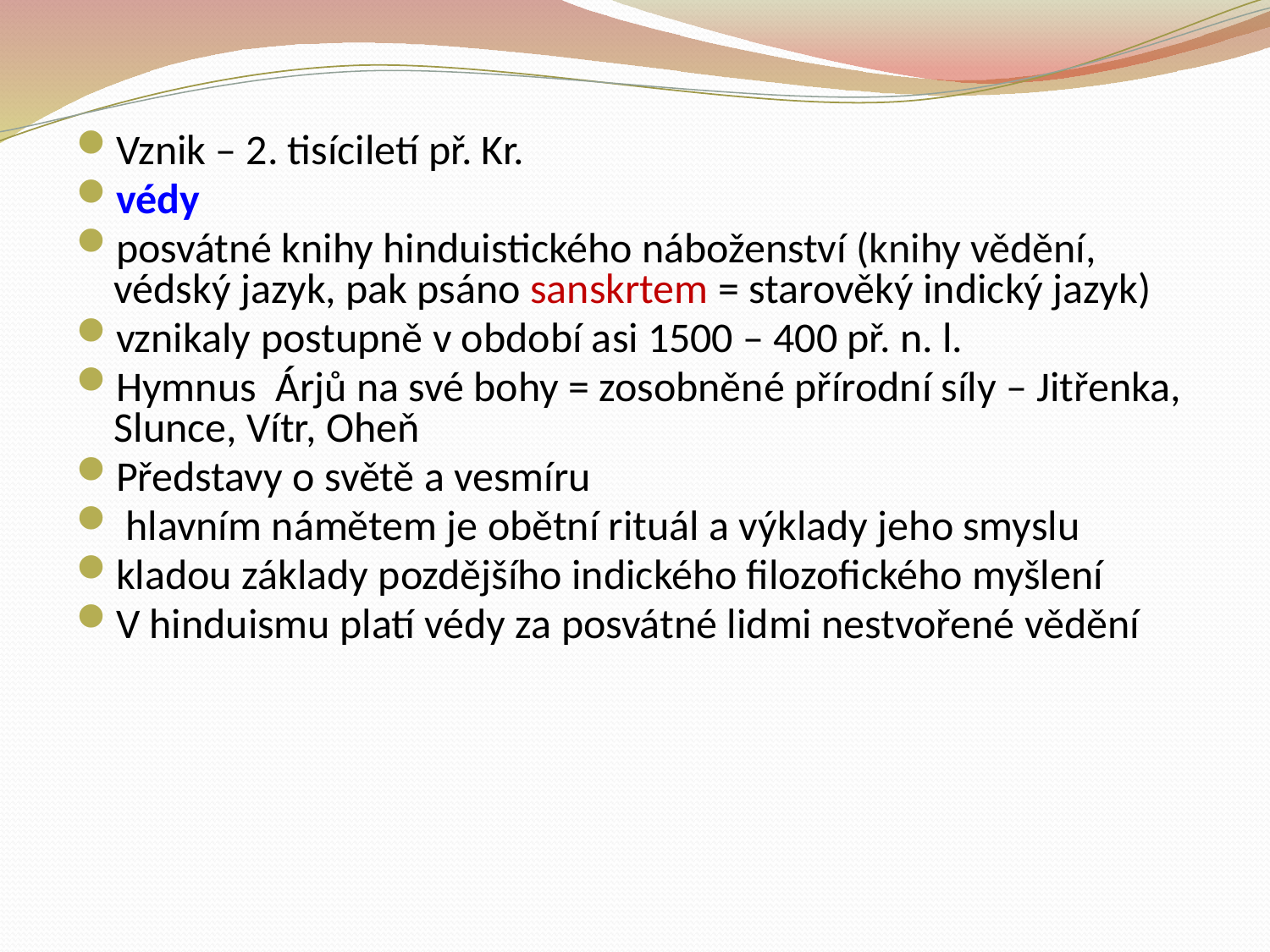

Vznik – 2. tisíciletí př. Kr.
védy
posvátné knihy hinduistického náboženství (knihy vědění, védský jazyk, pak psáno sanskrtem = starověký indický jazyk)
vznikaly postupně v období asi 1500 – 400 př. n. l.
Hymnus  Árjů na své bohy = zosobněné přírodní síly – Jitřenka, Slunce, Vítr, Oheň
Představy o světě a vesmíru
 hlavním námětem je obětní rituál a výklady jeho smyslu
kladou základy pozdějšího indického filozofického myšlení
V hinduismu platí védy za posvátné lidmi nestvořené vědění